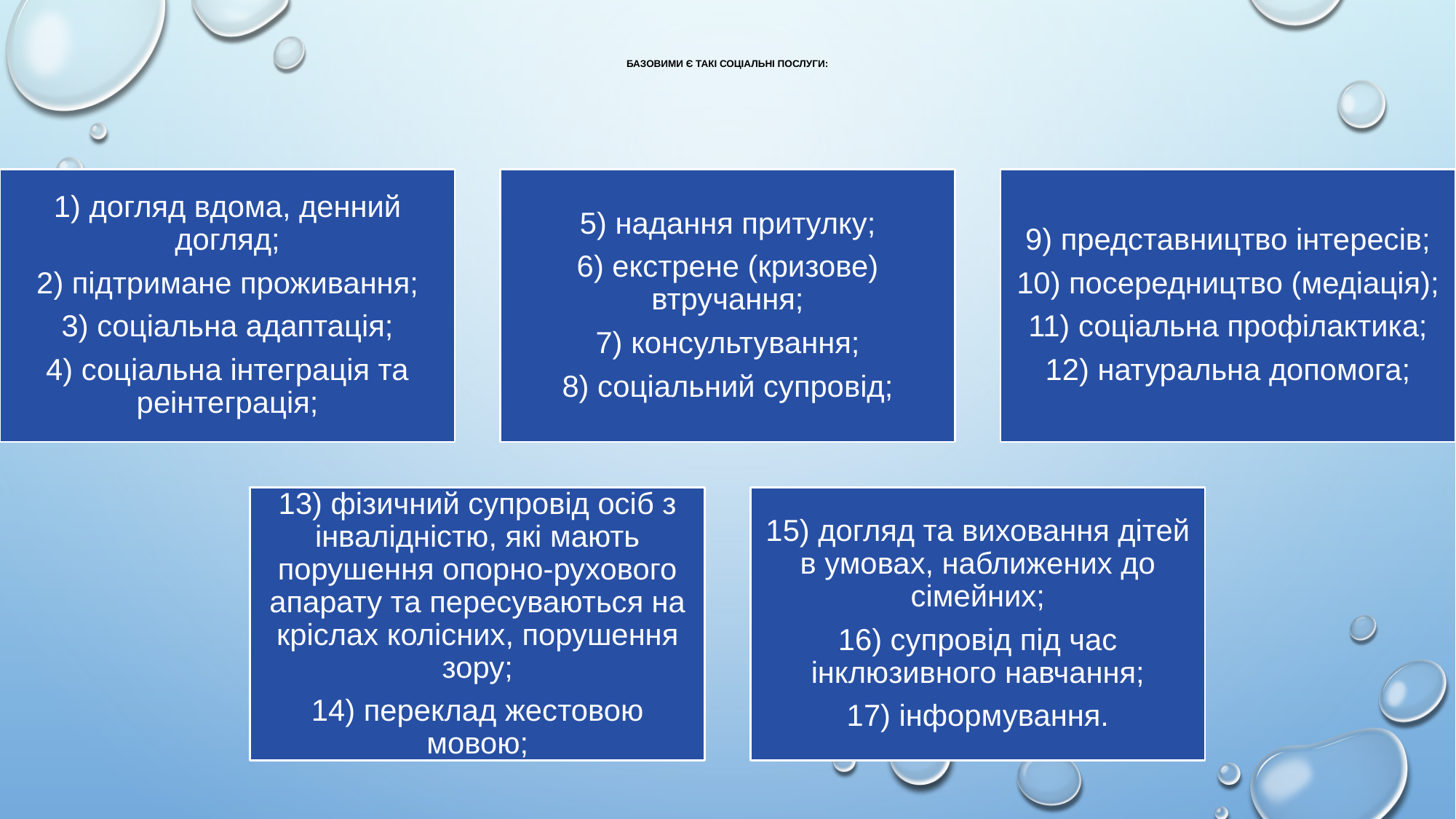

# Базовими є такі соціальні послуги:
1) догляд вдома, денний догляд;
2) підтримане проживання;
3) соціальна адаптація;
4) соціальна інтеграція та реінтеграція;
5) надання притулку;
6) екстрене (кризове) втручання;
7) консультування;
8) соціальний супровід;
9) представництво інтересів;
10) посередництво (медіація);
11) соціальна профілактика;
12) натуральна допомога;
13) фізичний супровід осіб з інвалідністю, які мають порушення опорно-рухового апарату та пересуваються на кріслах колісних, порушення зору;
14) переклад жестовою мовою;
15) догляд та виховання дітей в умовах, наближених до сімейних;
16) супровід під час інклюзивного навчання;
17) інформування.